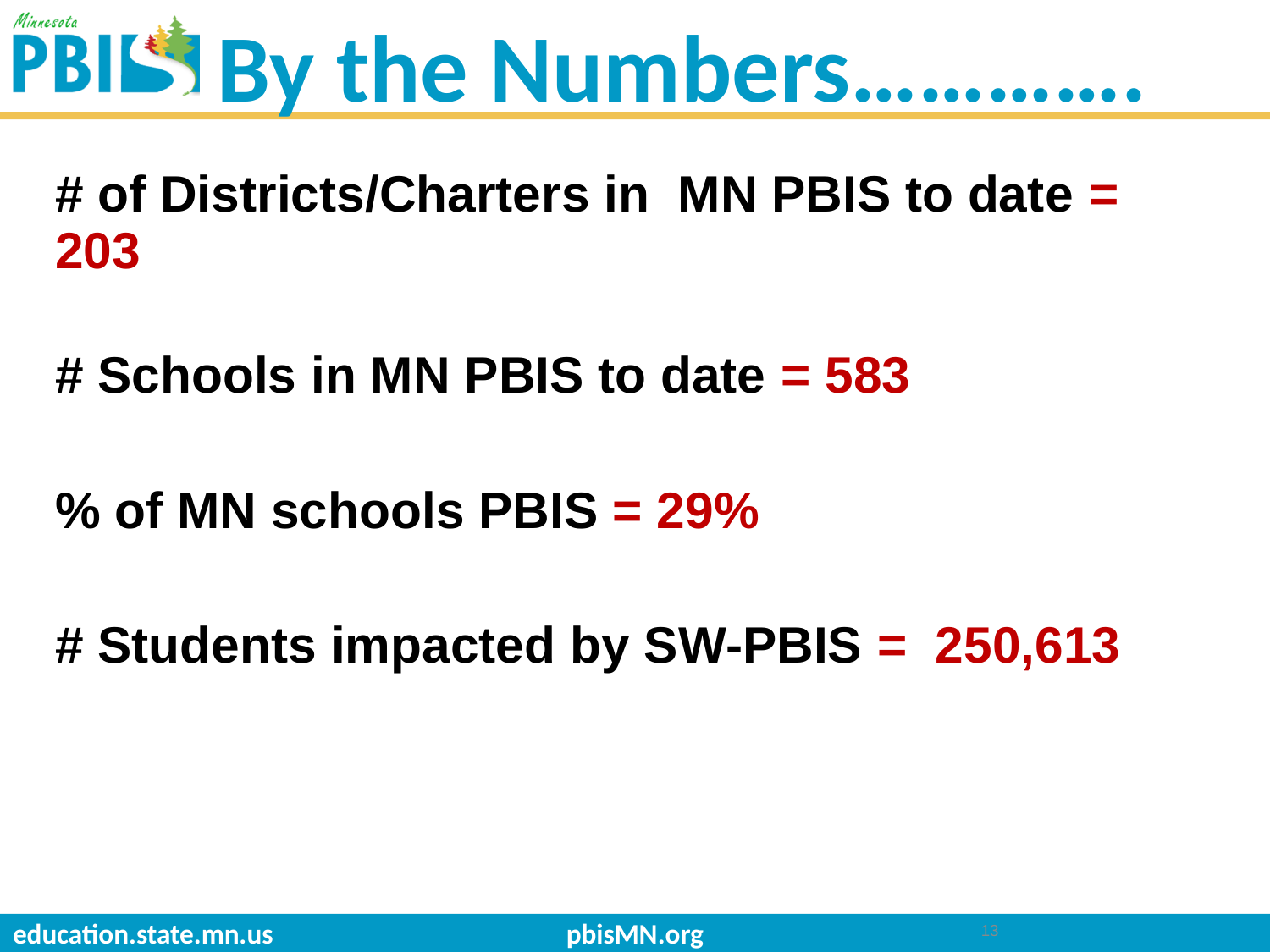

# By the Numbers………….
# of Districts/Charters in  MN PBIS to date = 203

# Schools in MN PBIS to date = 583

% of MN schools PBIS = 29%

# Students impacted by SW-PBIS =  250,613
pbisMN.org
13